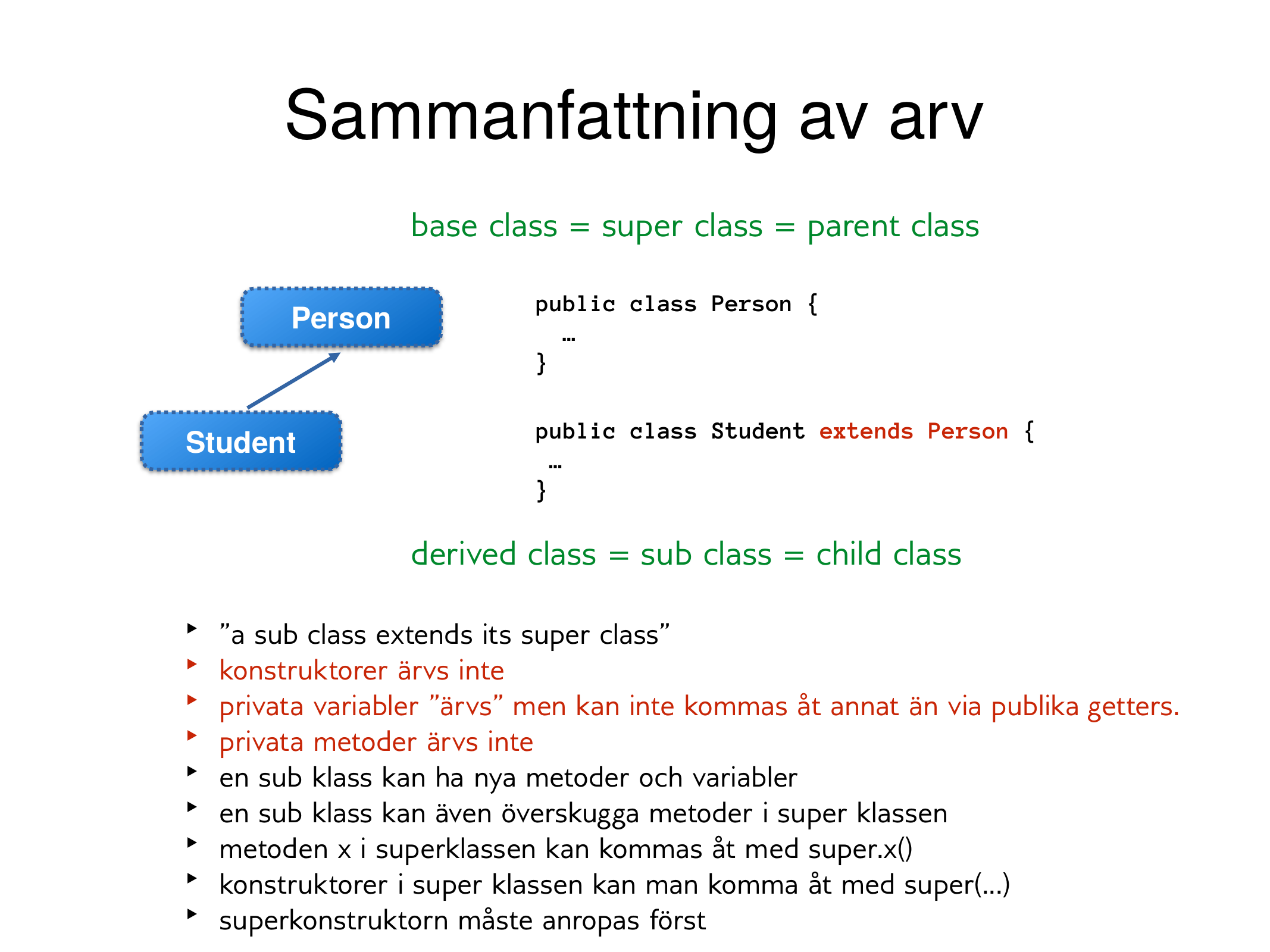

Sammanfattning av arv
base class = super class = parent class
public class Person {
  …
}
Person

Student
public class Student extends Person {
 …
}
derived class = sub class = child class
”a sub class extends its super class”
konstruktorer ärvs inte
privata variabler ”ärvs” men kan inte kommas åt annat än via publika getters.
privata metoder ärvs inte
en sub klass kan ha nya metoder och variabler
en sub klass kan även överskugga metoder i super klassen
metoden x i superklassen kan kommas åt med super.x()
konstruktorer i super klassen kan man komma åt med super(...)
superkonstruktorn måste anropas först